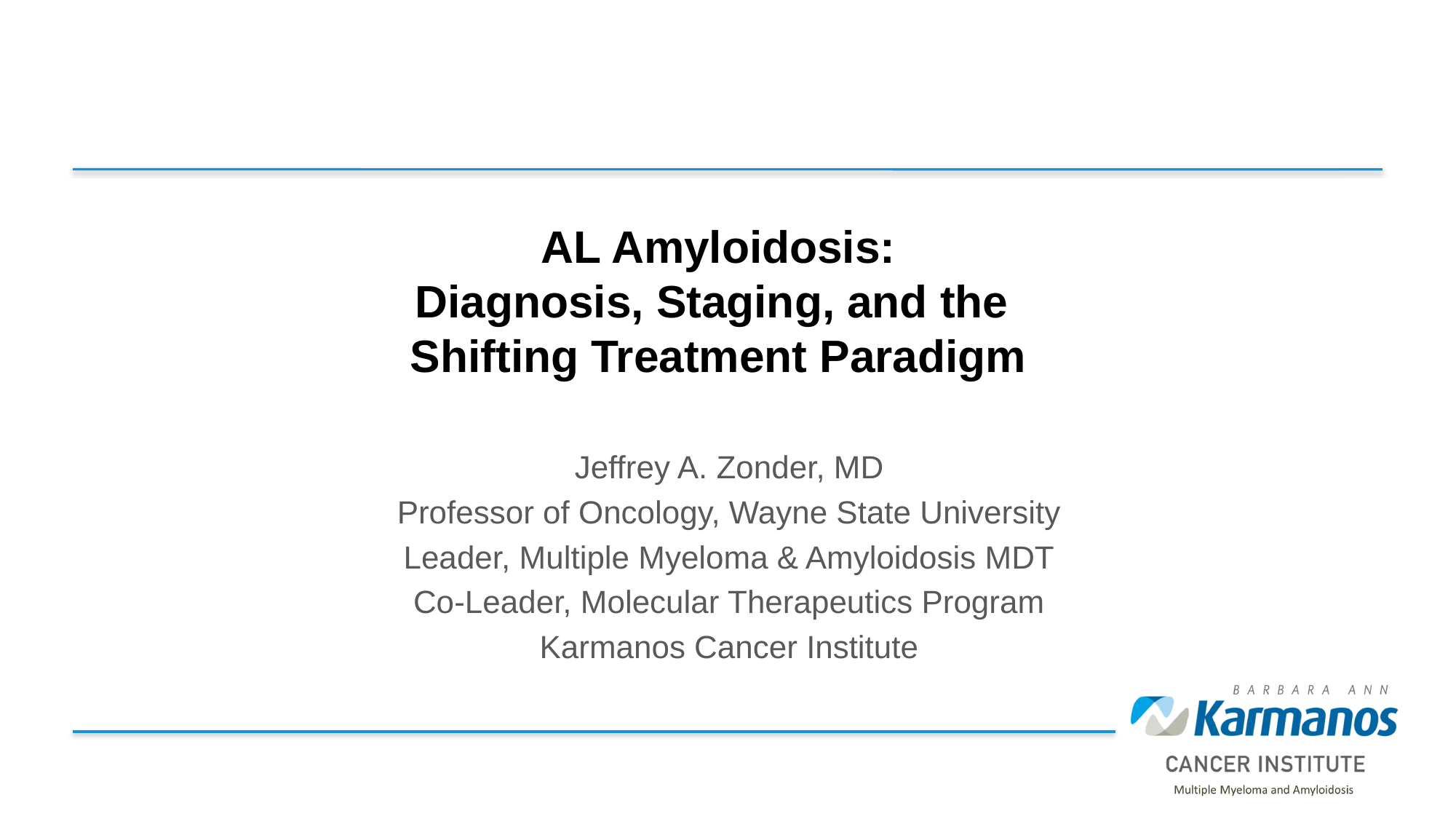

# AL Amyloidosis: Diagnosis, Staging, and the Shifting Treatment Paradigm
Jeffrey A. Zonder, MD
Professor of Oncology, Wayne State University
Leader, Multiple Myeloma & Amyloidosis MDT
Co-Leader, Molecular Therapeutics Program
Karmanos Cancer Institute